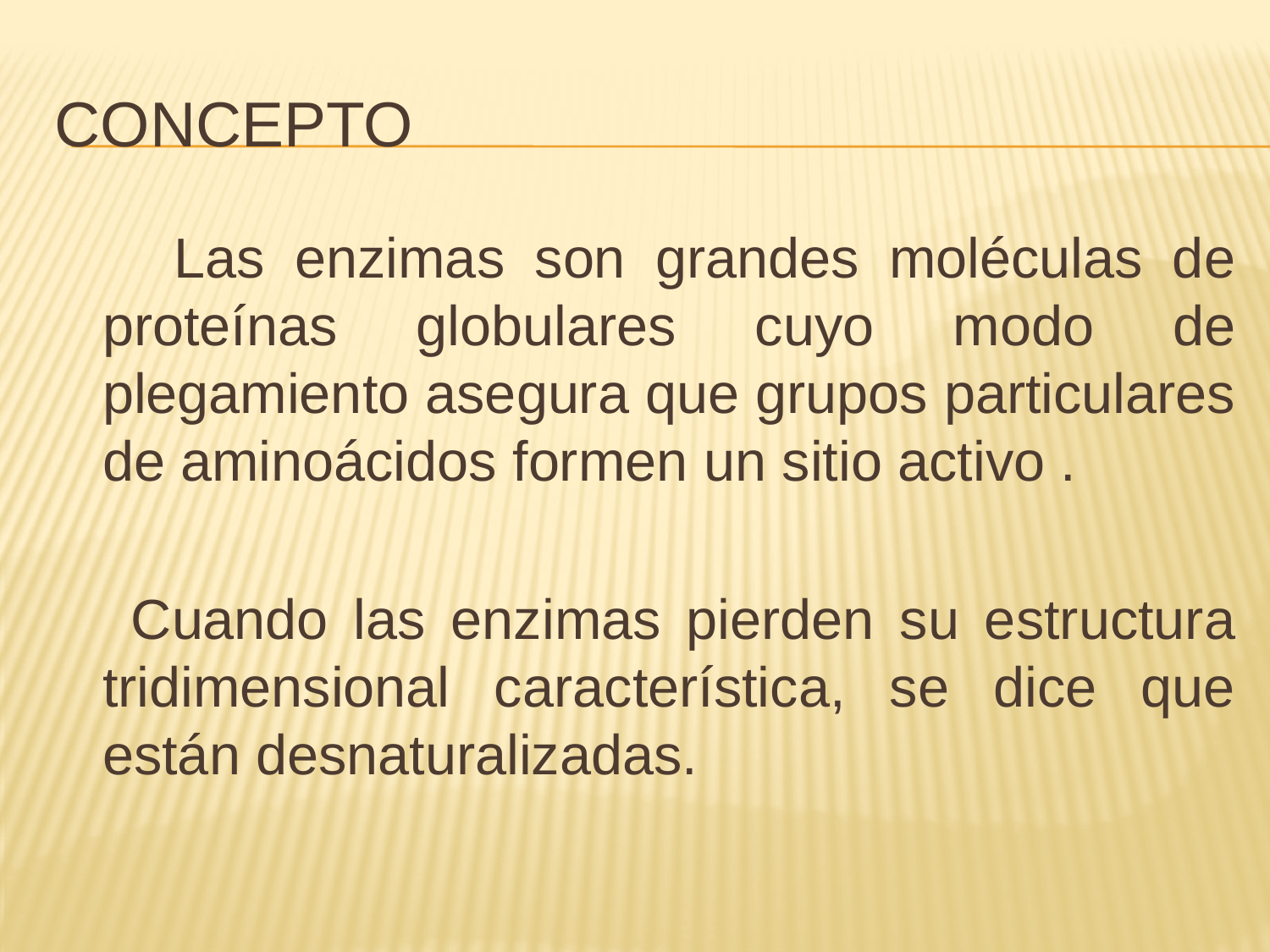

# CONCEPTO
    Las enzimas son grandes moléculas de proteínas globulares cuyo modo de plegamiento asegura que grupos particulares de aminoácidos formen un sitio activo .

   Cuando las enzimas pierden su estructura tridimensional característica, se dice que están desnaturalizadas.